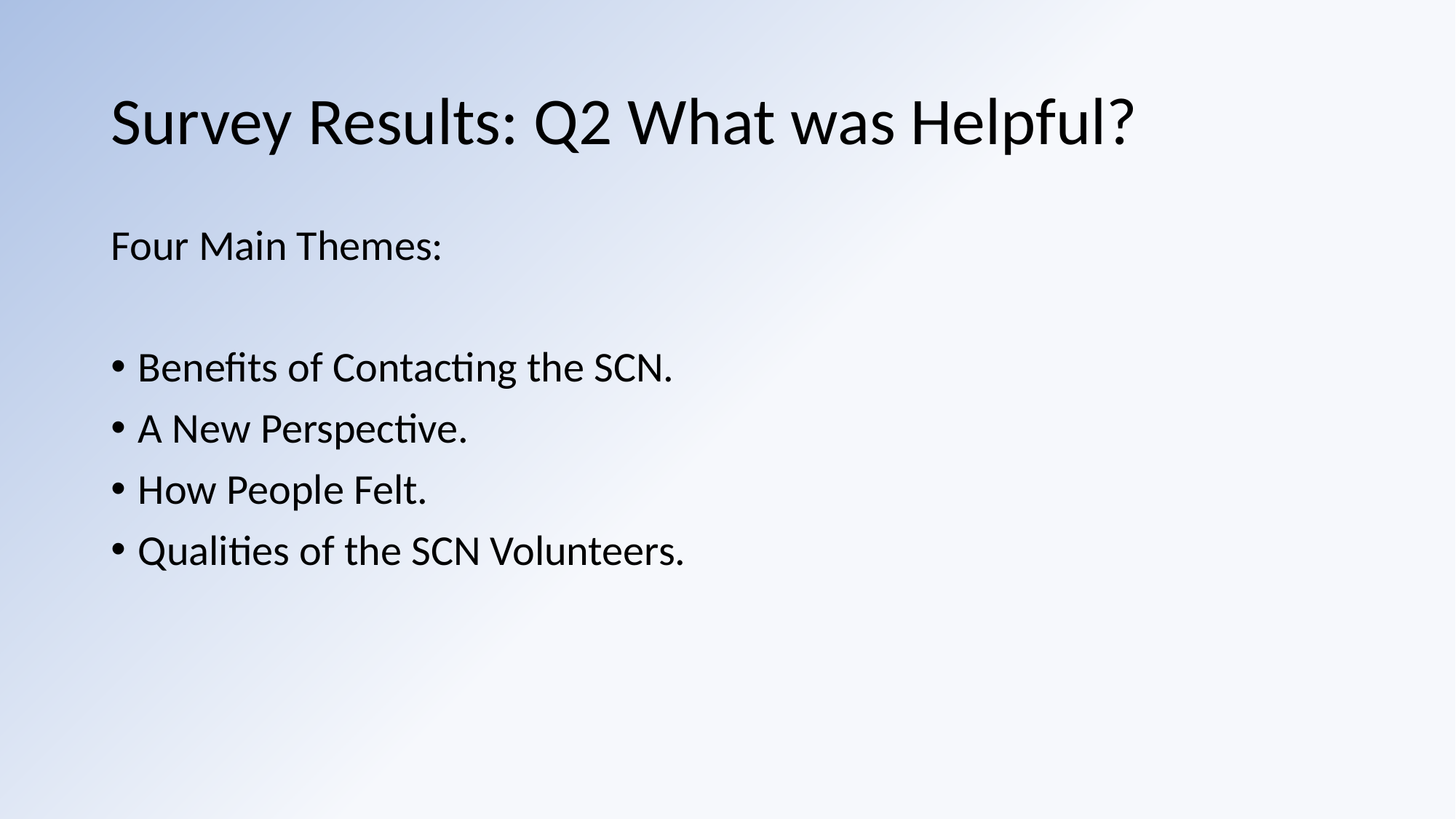

# Survey Results: Q2 What was Helpful?
Four Main Themes:

Benefits of Contacting the SCN.
A New Perspective.
How People Felt.
Qualities of the SCN Volunteers.